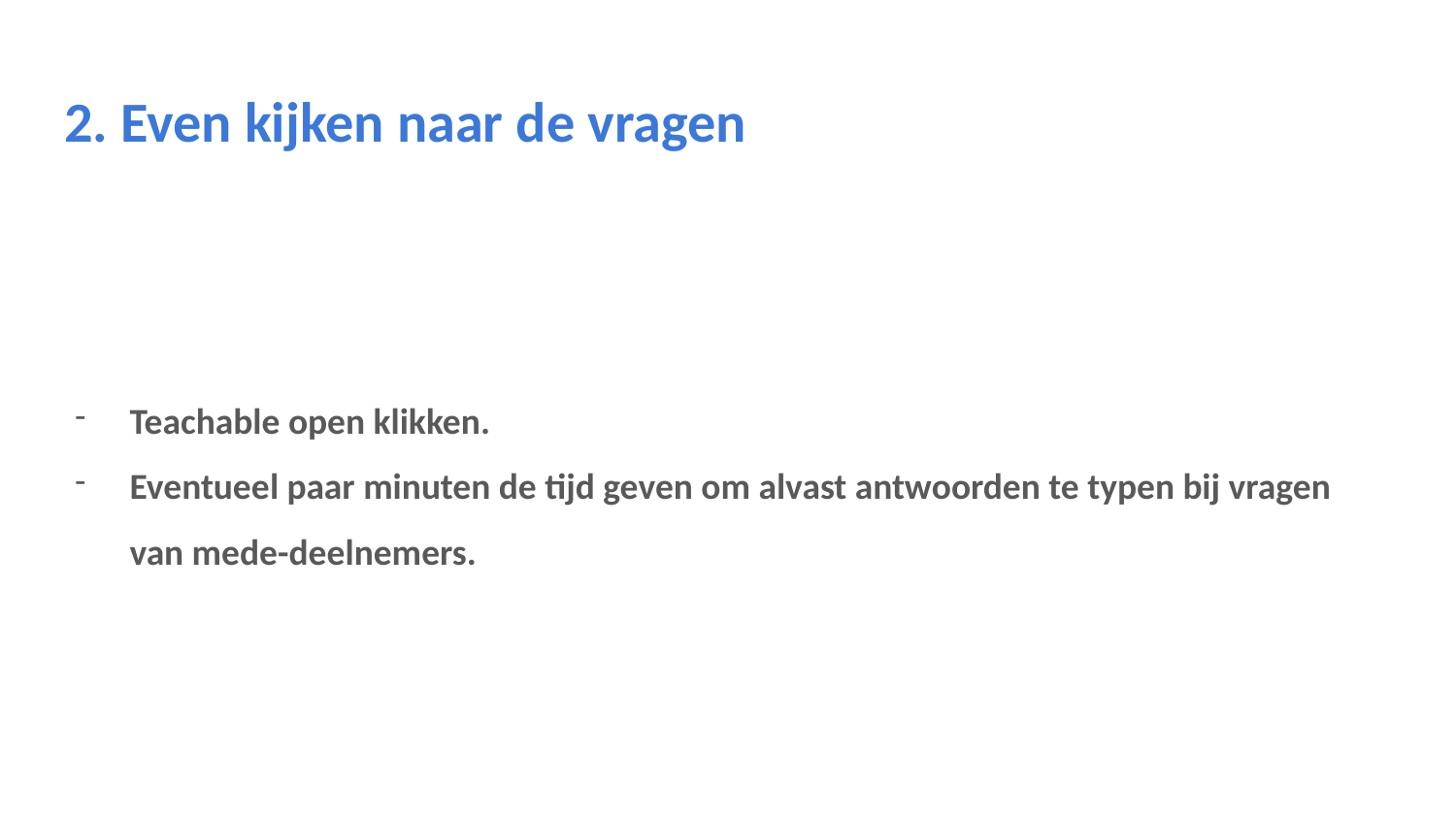

# 2. Even kijken naar de vragen
Teachable open klikken.
Eventueel paar minuten de tijd geven om alvast antwoorden te typen bij vragen van mede-deelnemers.